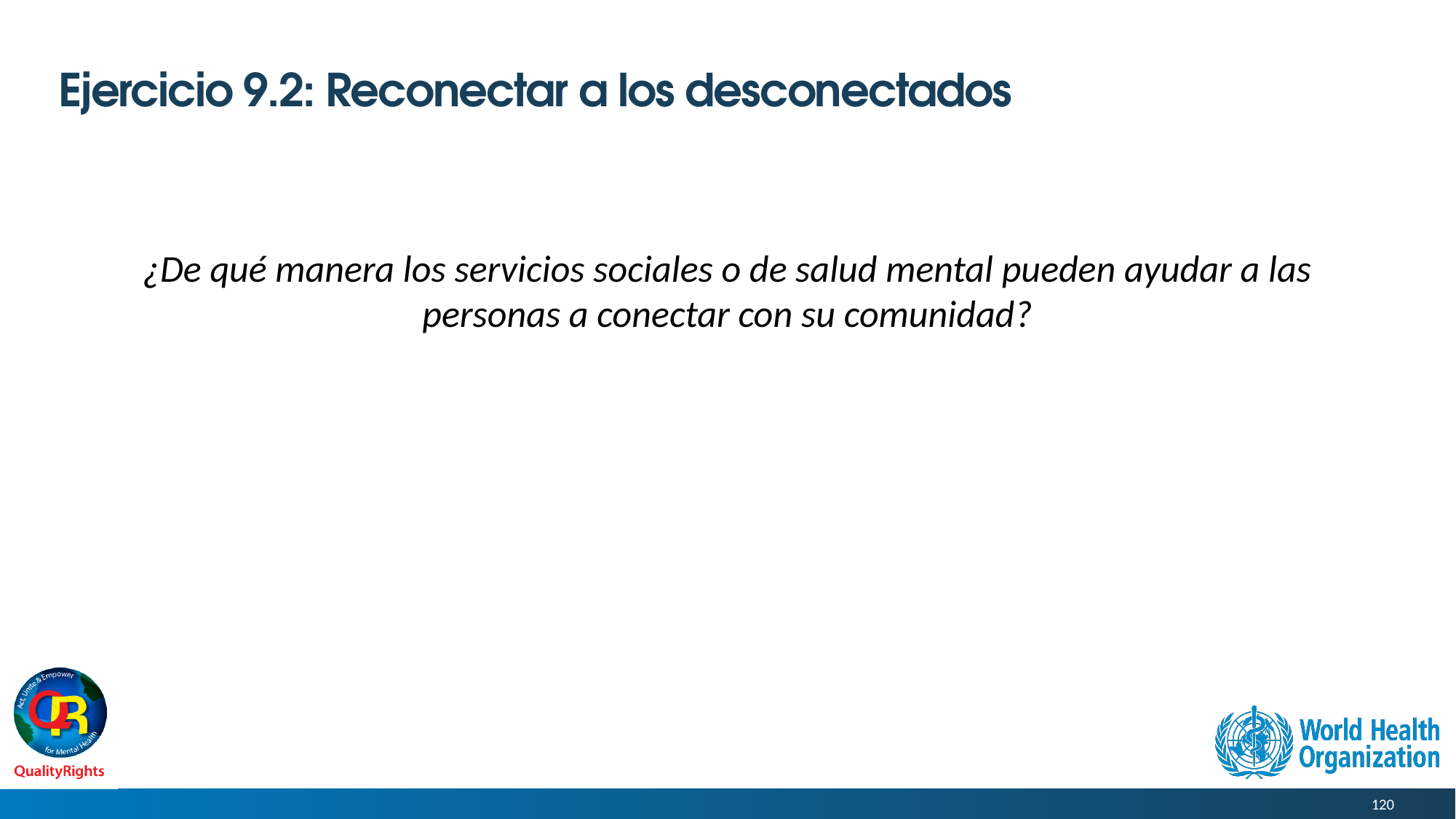

# Ejercicio 9.2: Reconectar a los desconectados

¿De qué manera los servicios sociales o de salud mental pueden ayudar a las personas a conectar con su comunidad?